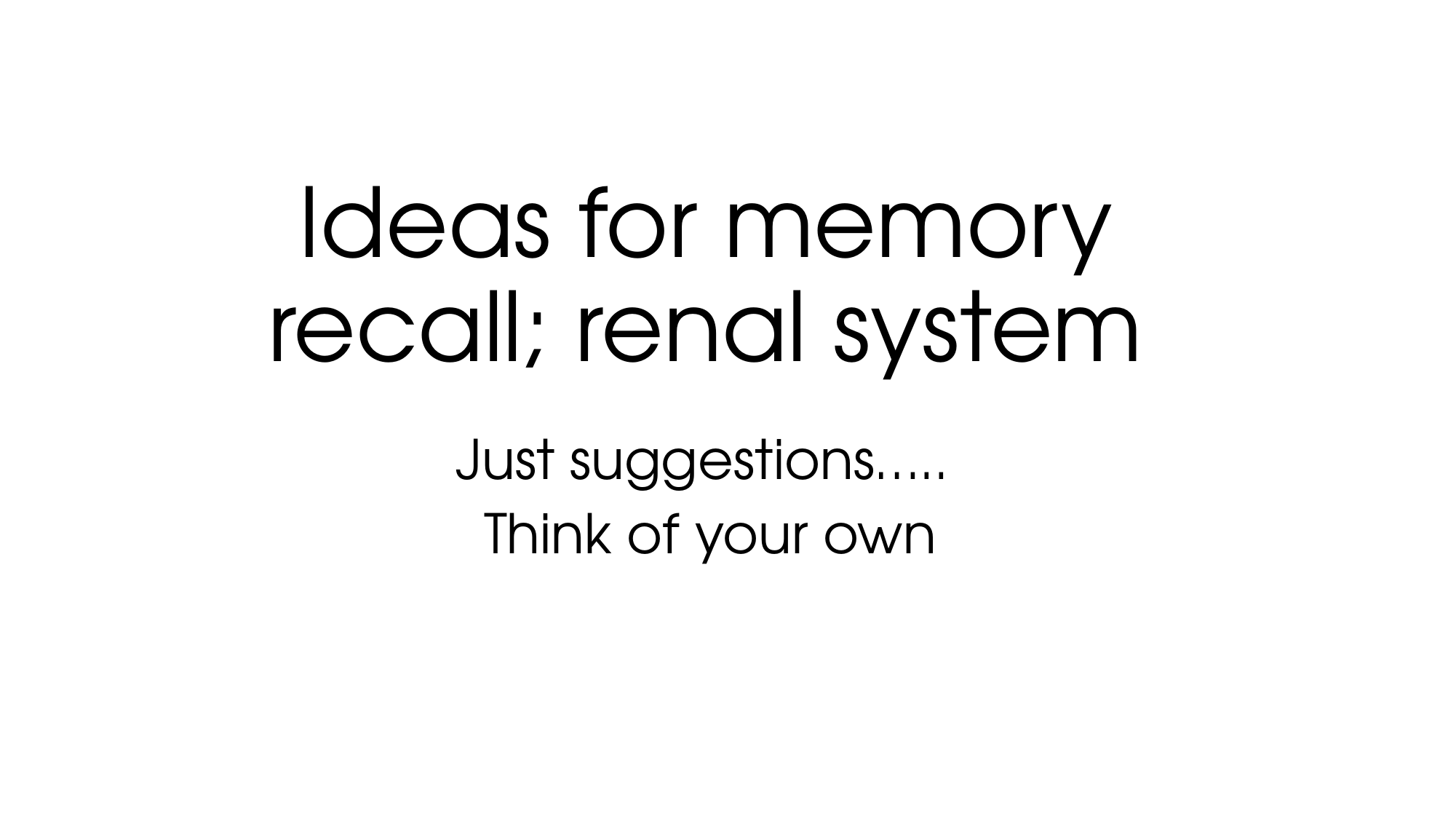

# Ideas for memory recall; renal system
Just suggestions…..
Think of your own